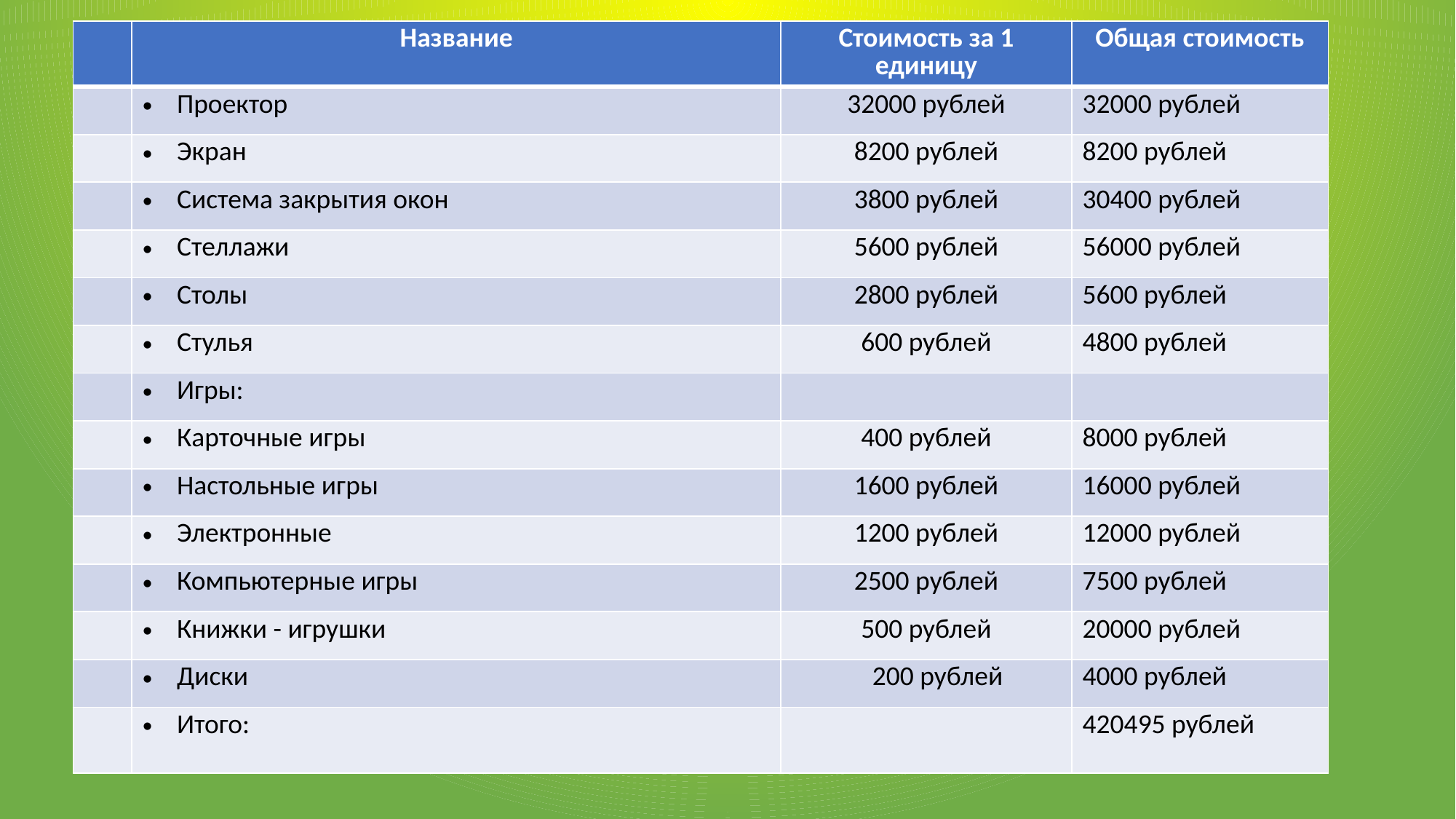

|  | Название | Стоимость за 1 единицу | Общая стоимость |
| --- | --- | --- | --- |
|  | Проектор | 32000 рублей | 32000 рублей |
|  | Экран | 8200 рублей | 8200 рублей |
|  | Система закрытия окон | 3800 рублей | 30400 рублей |
|  | Стеллажи | 5600 рублей | 56000 рублей |
|  | Столы | 2800 рублей | 5600 рублей |
|  | Стулья | 600 рублей | 4800 рублей |
|  | Игры: |  |  |
|  | Карточные игры | 400 рублей | 8000 рублей |
|  | Настольные игры | 1600 рублей | 16000 рублей |
|  | Электронные | 1200 рублей | 12000 рублей |
|  | Компьютерные игры | 2500 рублей | 7500 рублей |
|  | Книжки - игрушки | 500 рублей | 20000 рублей |
|  | Диски | 200 рублей | 4000 рублей |
|  | Итого: |  | 420495 рублей |